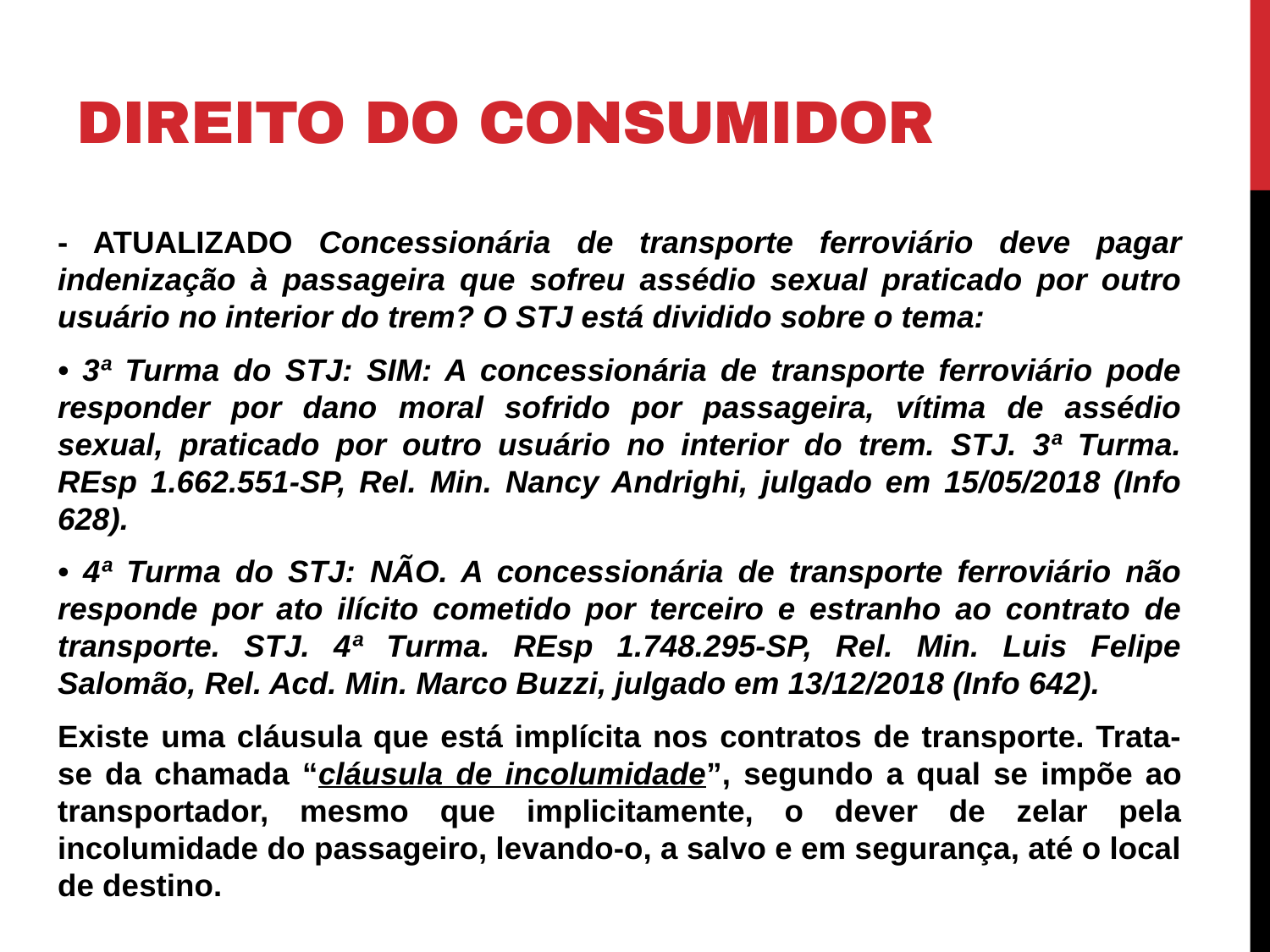

# Direito do consumidor
- ATUALIZADO Concessionária de transporte ferroviário deve pagar indenização à passageira que sofreu assédio sexual praticado por outro usuário no interior do trem? O STJ está dividido sobre o tema:
• 3ª Turma do STJ: SIM: A concessionária de transporte ferroviário pode responder por dano moral sofrido por passageira, vítima de assédio sexual, praticado por outro usuário no interior do trem. STJ. 3ª Turma. REsp 1.662.551-SP, Rel. Min. Nancy Andrighi, julgado em 15/05/2018 (Info 628).
• 4ª Turma do STJ: NÃO. A concessionária de transporte ferroviário não responde por ato ilícito cometido por terceiro e estranho ao contrato de transporte. STJ. 4ª Turma. REsp 1.748.295-SP, Rel. Min. Luis Felipe Salomão, Rel. Acd. Min. Marco Buzzi, julgado em 13/12/2018 (Info 642).
Existe uma cláusula que está implícita nos contratos de transporte. Trata-se da chamada “cláusula de incolumidade”, segundo a qual se impõe ao transportador, mesmo que implicitamente, o dever de zelar pela incolumidade do passageiro, levando-o, a salvo e em segurança, até o local de destino.